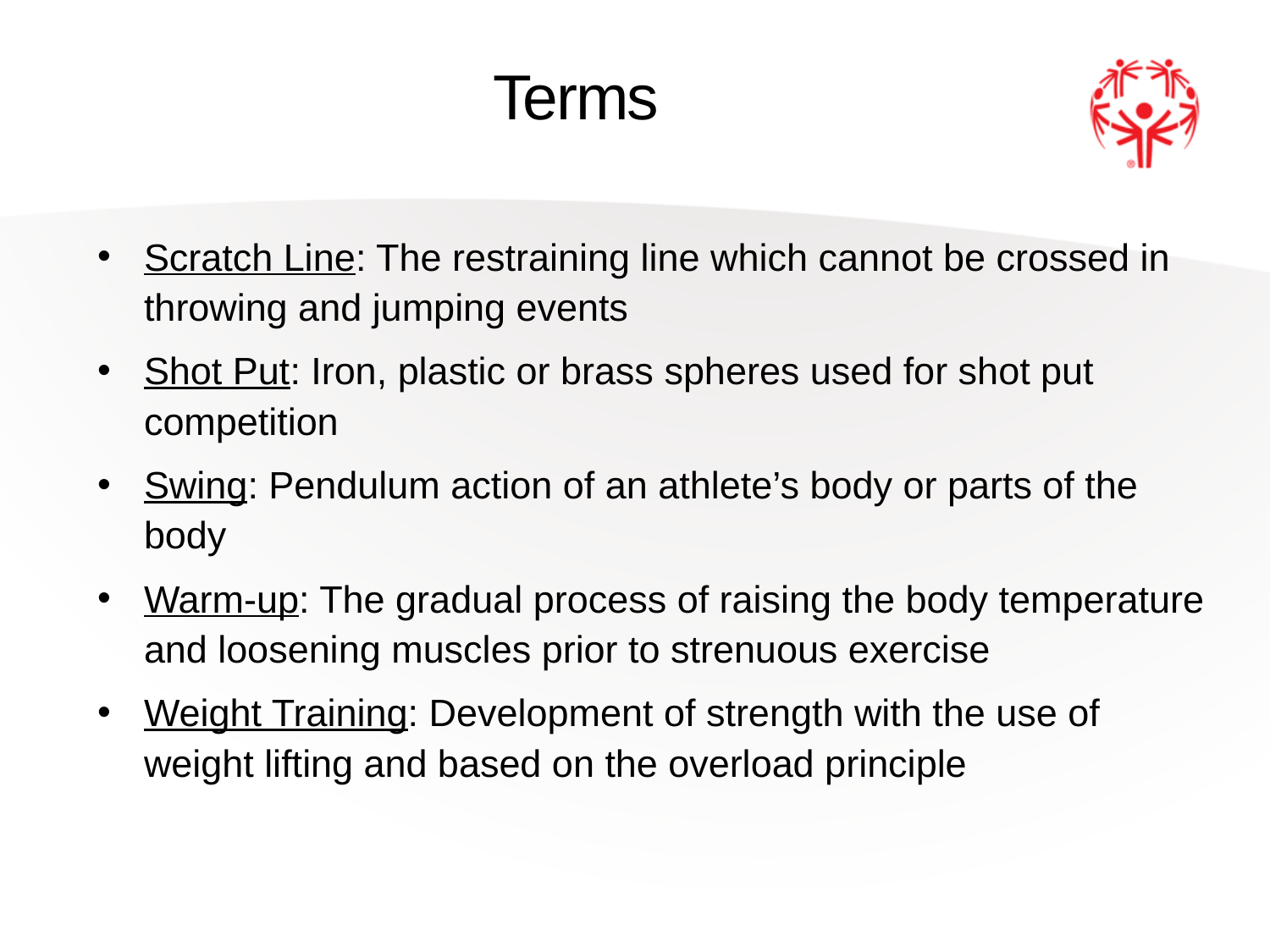

# Terms
Scratch Line: The restraining line which cannot be crossed in throwing and jumping events
Shot Put: Iron, plastic or brass spheres used for shot put competition
Swing: Pendulum action of an athlete’s body or parts of the body
Warm-up: The gradual process of raising the body temperature and loosening muscles prior to strenuous exercise
Weight Training: Development of strength with the use of weight lifting and based on the overload principle